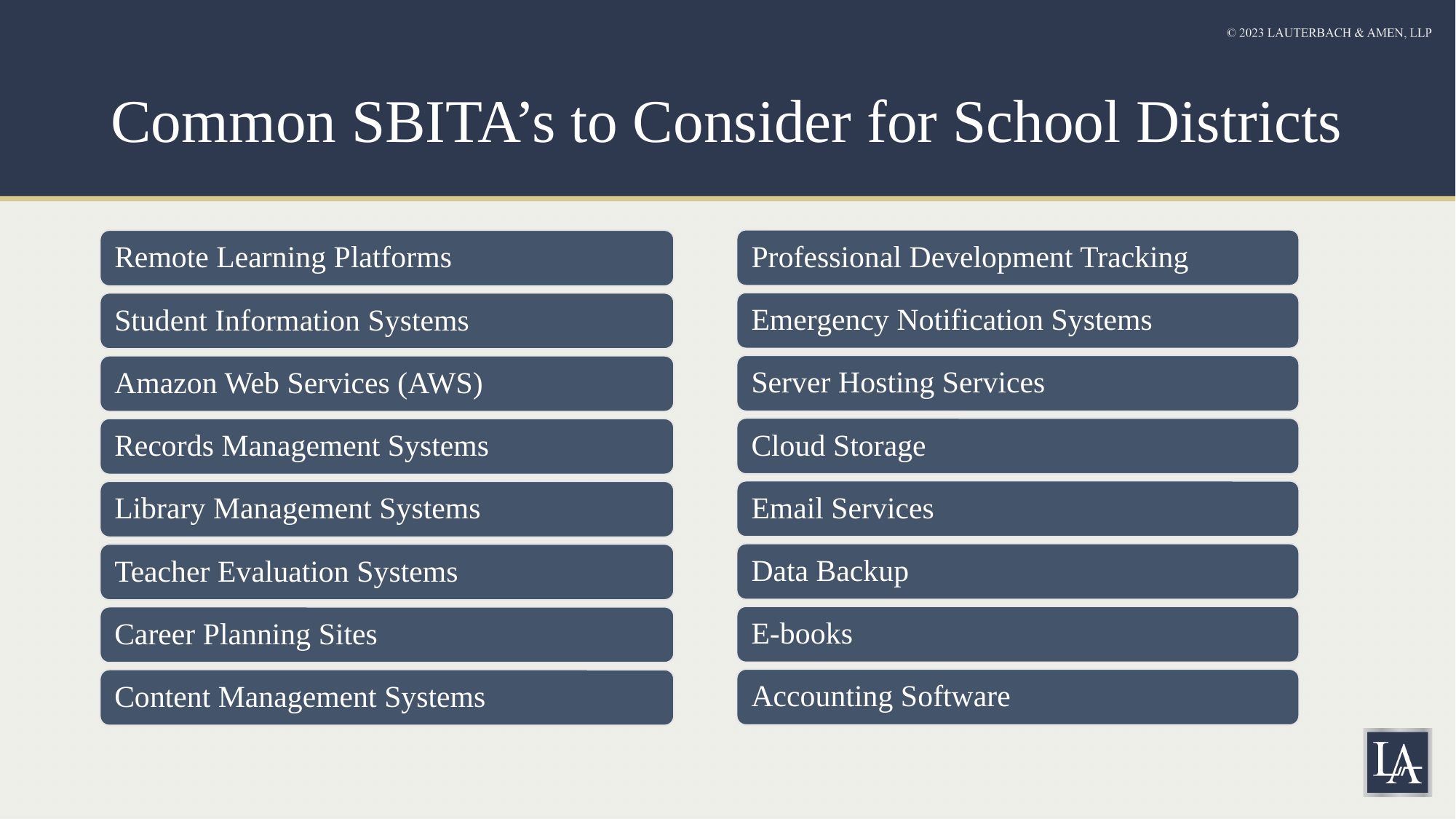

# Common SBITA’s to Consider for School Districts
Remote Learning Platforms
Student Information Systems
Amazon Web Services (AWS)
Records Management Systems
Library Management Systems
Teacher Evaluation Systems
Career Planning Sites
Content Management Systems
Professional Development Tracking
Emergency Notification Systems
Server Hosting Services
Cloud Storage
Email Services
Data Backup
E-books
Accounting Software
10